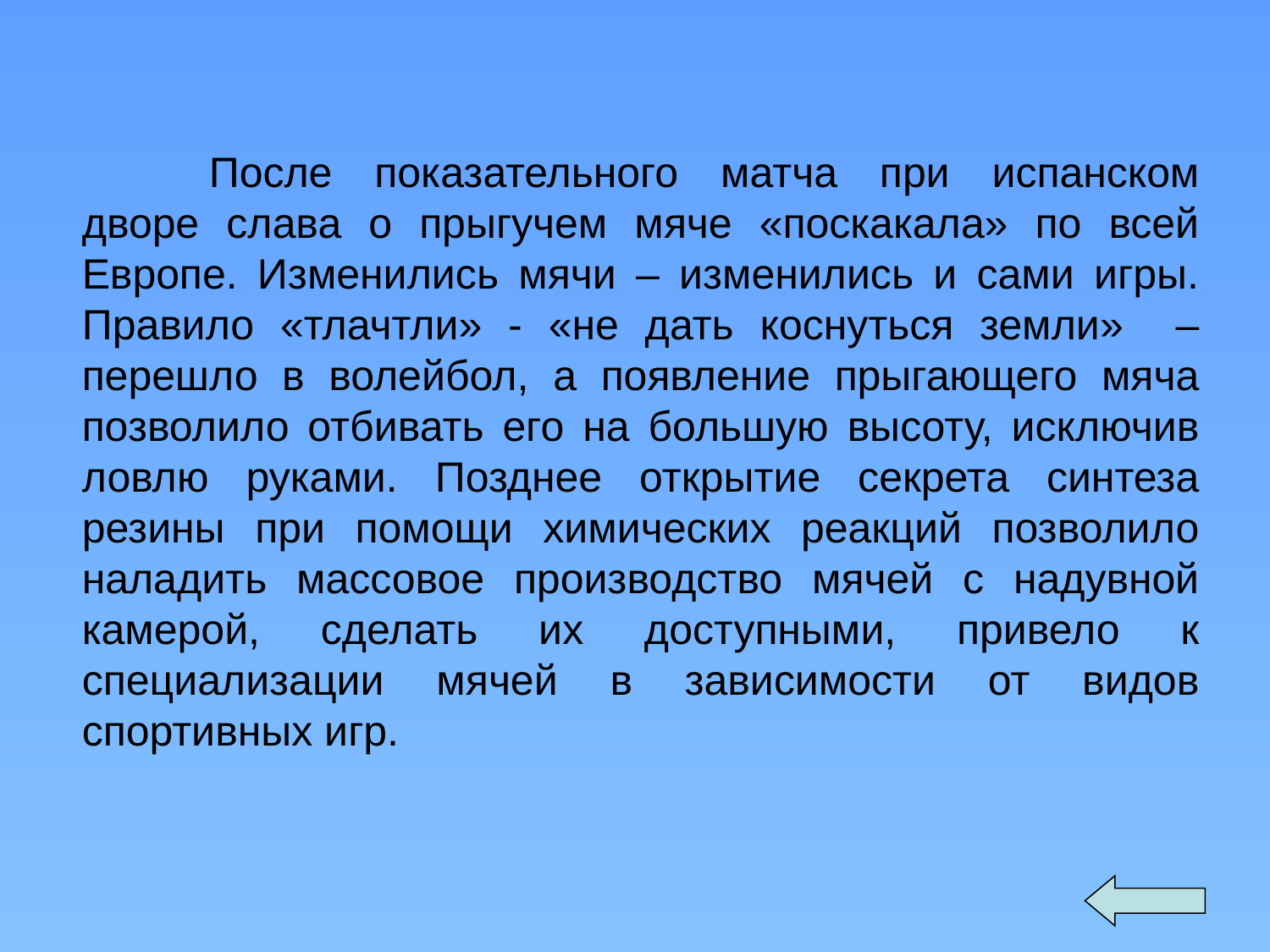

После показательного матча при испанском дворе слава о прыгучем мяче «поскакала» по всей Европе. Изменились мячи – изменились и сами игры. Правило «тлачтли» - «не дать коснуться земли»  – перешло в волейбол, а появление прыгающего мяча позволило отбивать его на большую высоту, исключив ловлю руками. Позднее открытие секрета синтеза резины при помощи химических реакций позволило наладить массовое производство мячей с надувной камерой, сделать их доступными, привело к специализации мячей в зависимости от видов спортивных игр.